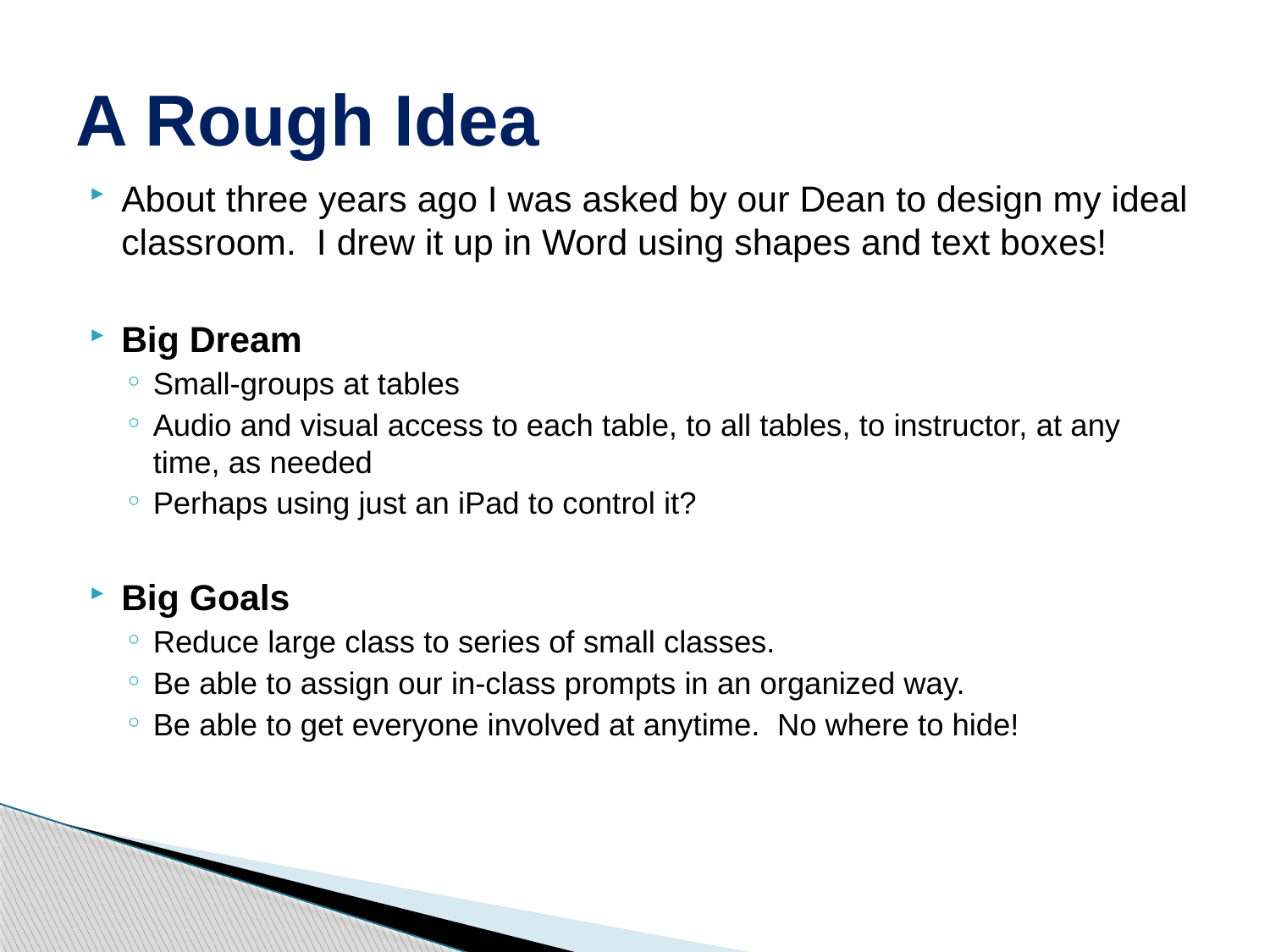

# A Rough Idea
About three years ago I was asked by our Dean to design my ideal classroom.  I drew it up in Word using shapes and text boxes!

Big Dream
Small-groups at tables
Audio and visual access to each table, to all tables, to instructor, at any time, as needed
Perhaps using just an iPad to control it?

Big Goals
Reduce large class to series of small classes.
Be able to assign our in-class prompts in an organized way.
Be able to get everyone involved at anytime.  No where to hide!